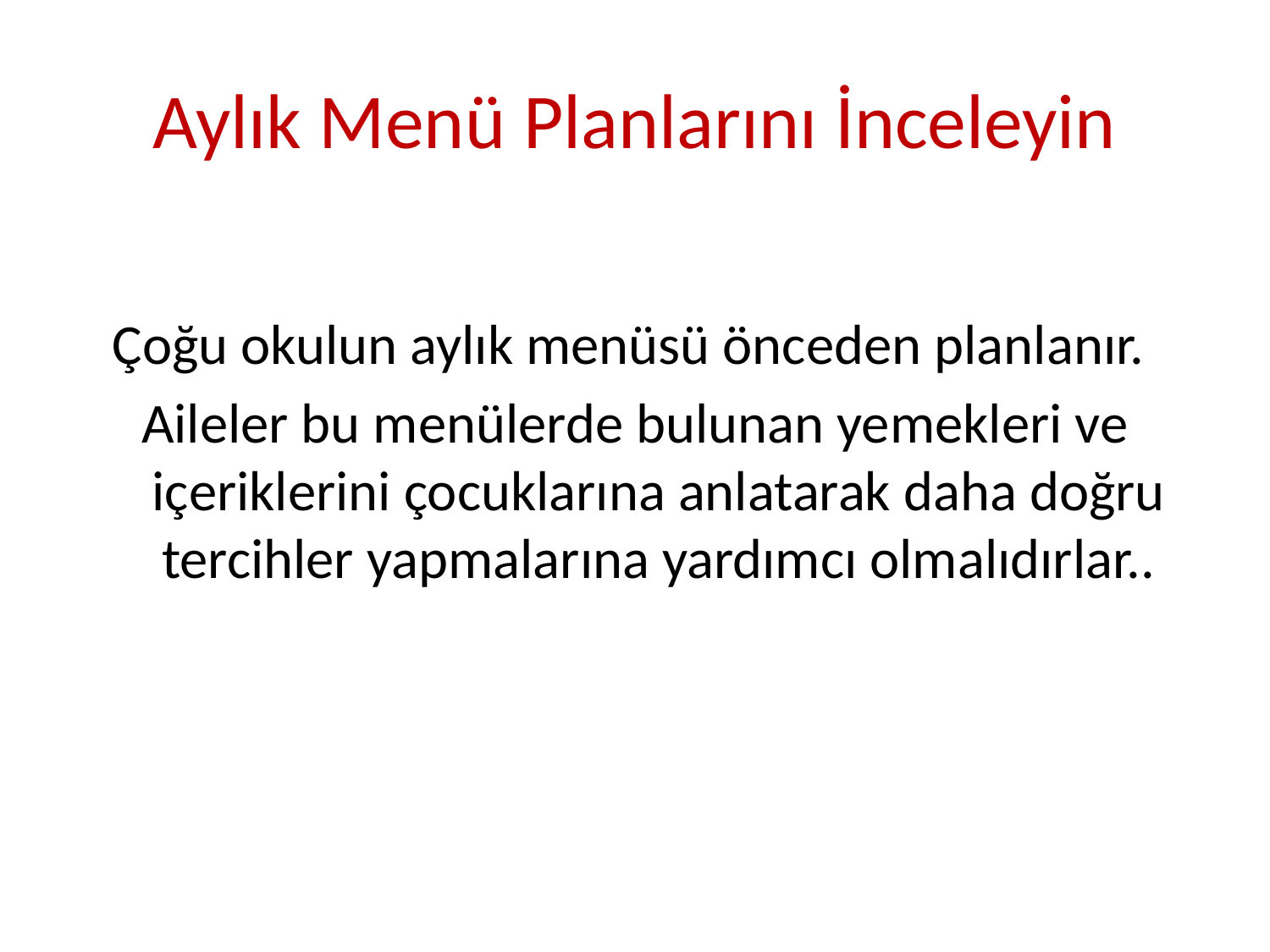

# Aylık Menü Planlarını İnceleyin

Çoğu okulun aylık menüsü önceden planlanır.
Aileler bu menülerde bulunan yemekleri ve içeriklerini çocuklarına anlatarak daha doğru tercihler yapmalarına yardımcı olmalıdırlar..